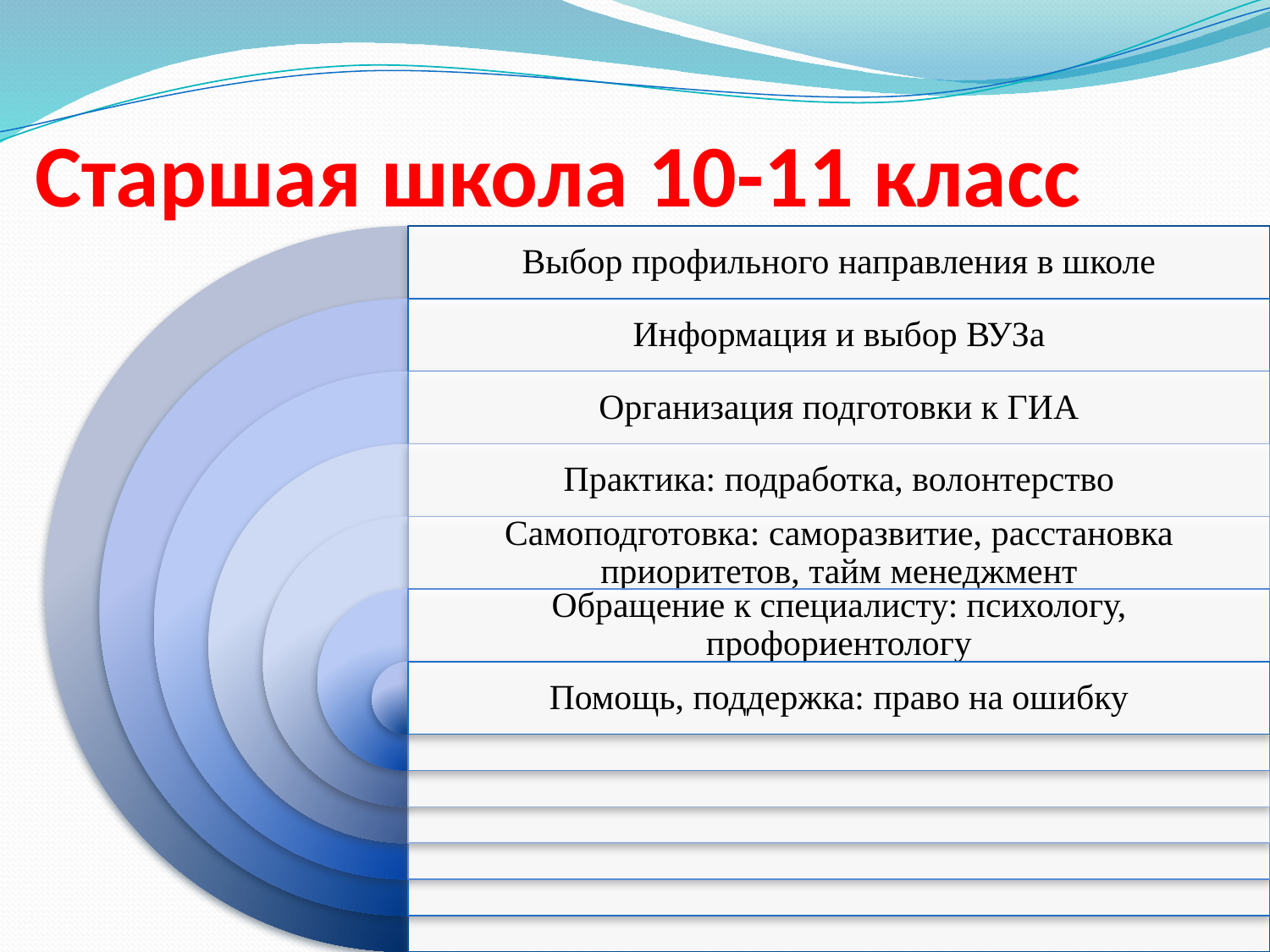

# Старшая школа 10-11 класс
Выбор профильного направления в школе
Информация и выбор ВУЗа
Организация подготовки к ГИА
Практика: подработка, волонтерство
Самоподготовка: саморазвитие, расстановка приоритетов, тайм менеджмент
Обращение к специалисту: психологу, профориентологу
Помощь, поддержка: право на ошибку